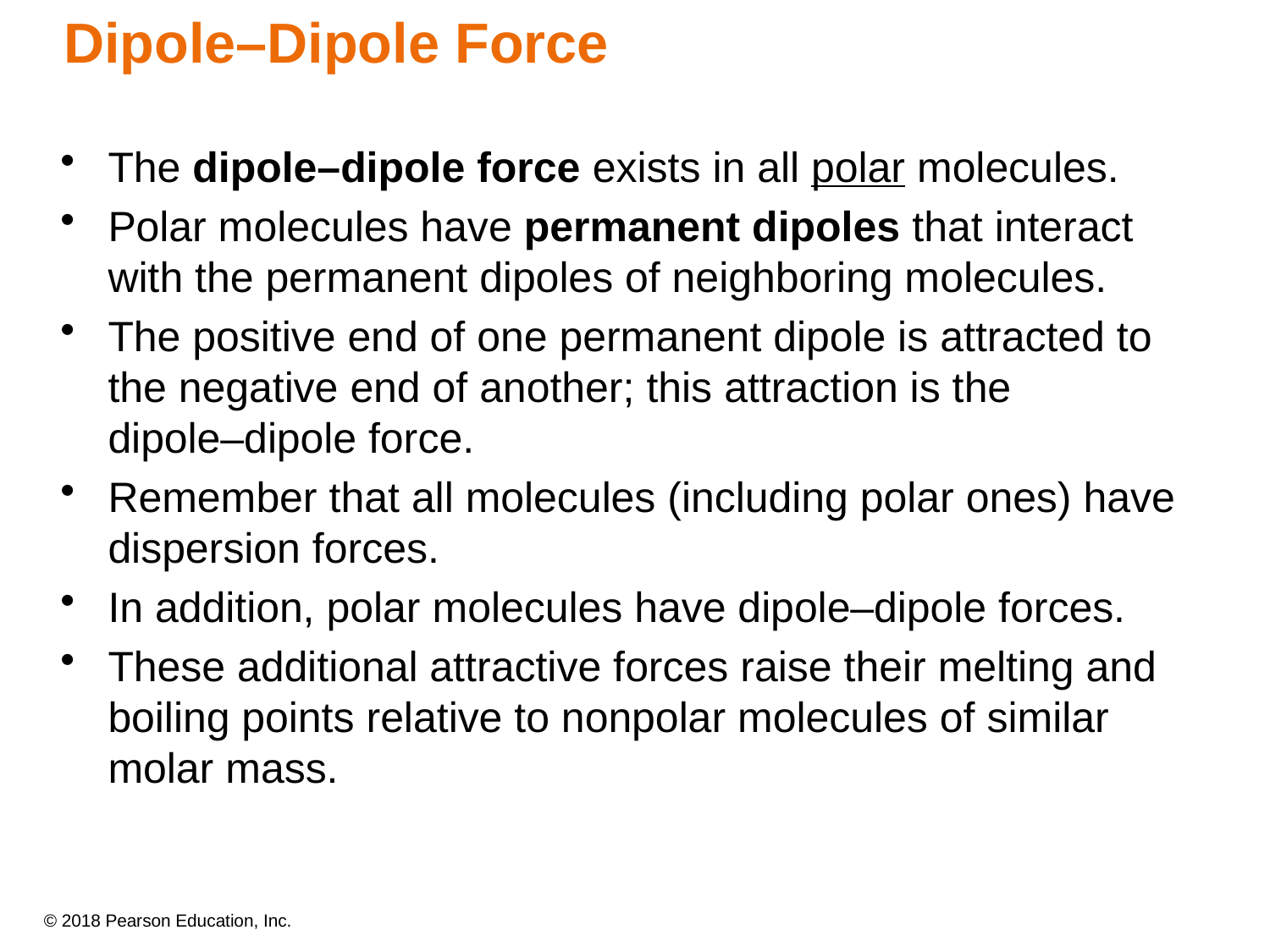

# Dipole–Dipole Force
The dipole–dipole force exists in all polar molecules.
Polar molecules have permanent dipoles that interact with the permanent dipoles of neighboring molecules.
The positive end of one permanent dipole is attracted to the negative end of another; this attraction is the
dipole–dipole force.
Remember that all molecules (including polar ones) have dispersion forces.
In addition, polar molecules have dipole–dipole forces.
These additional attractive forces raise their melting and boiling points relative to nonpolar molecules of similar molar mass.